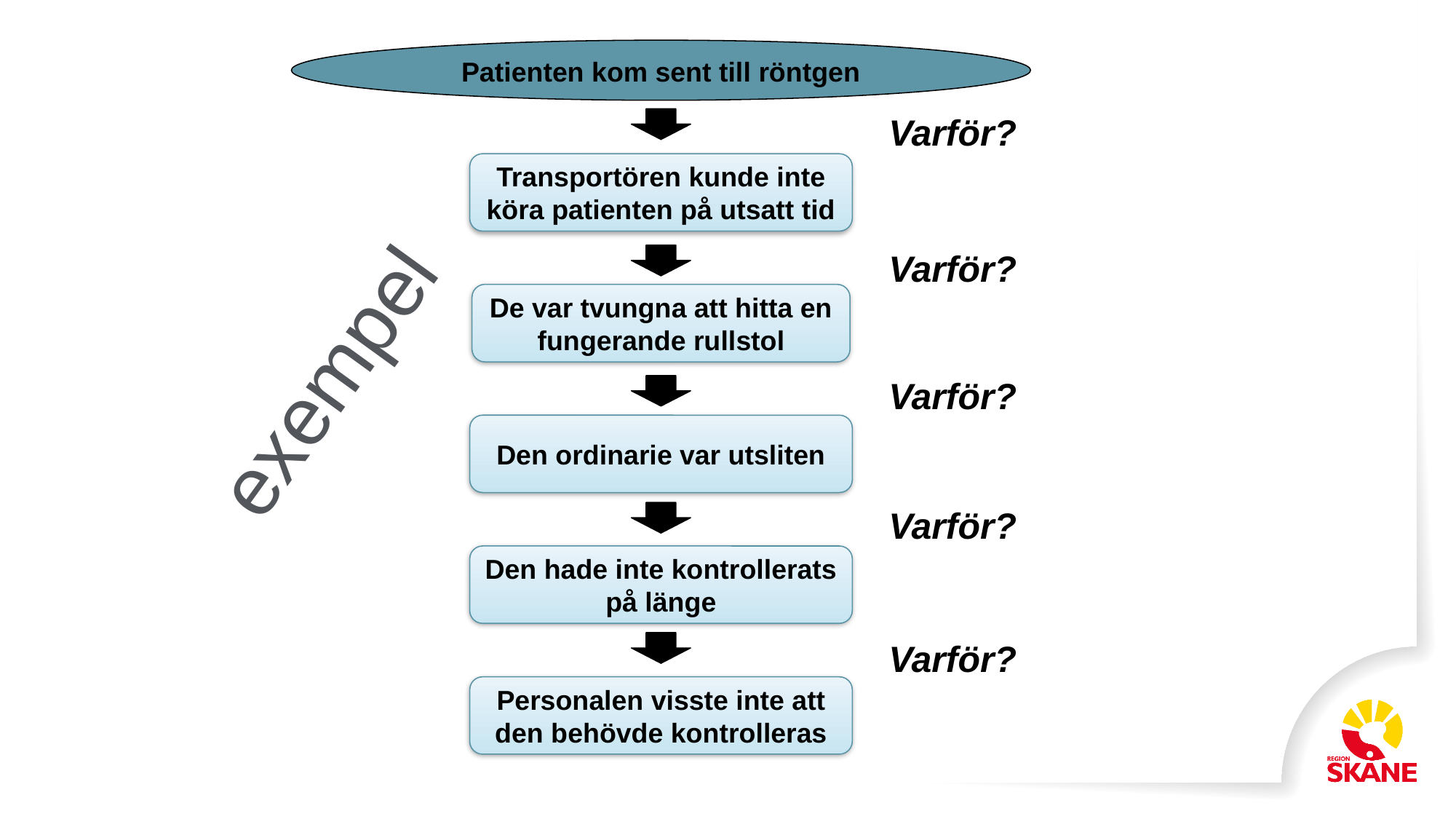

Patienten kom sent till röntgen
Varför?

Transportören kunde inte köra patienten på utsatt tid
Varför?

De var tvungna att hitta en fungerande rullstol
exempel
Varför?

Den ordinarie var utsliten
Varför?

Den hade inte kontrollerats på länge
Varför?

Personalen visste inte att den behövde kontrolleras